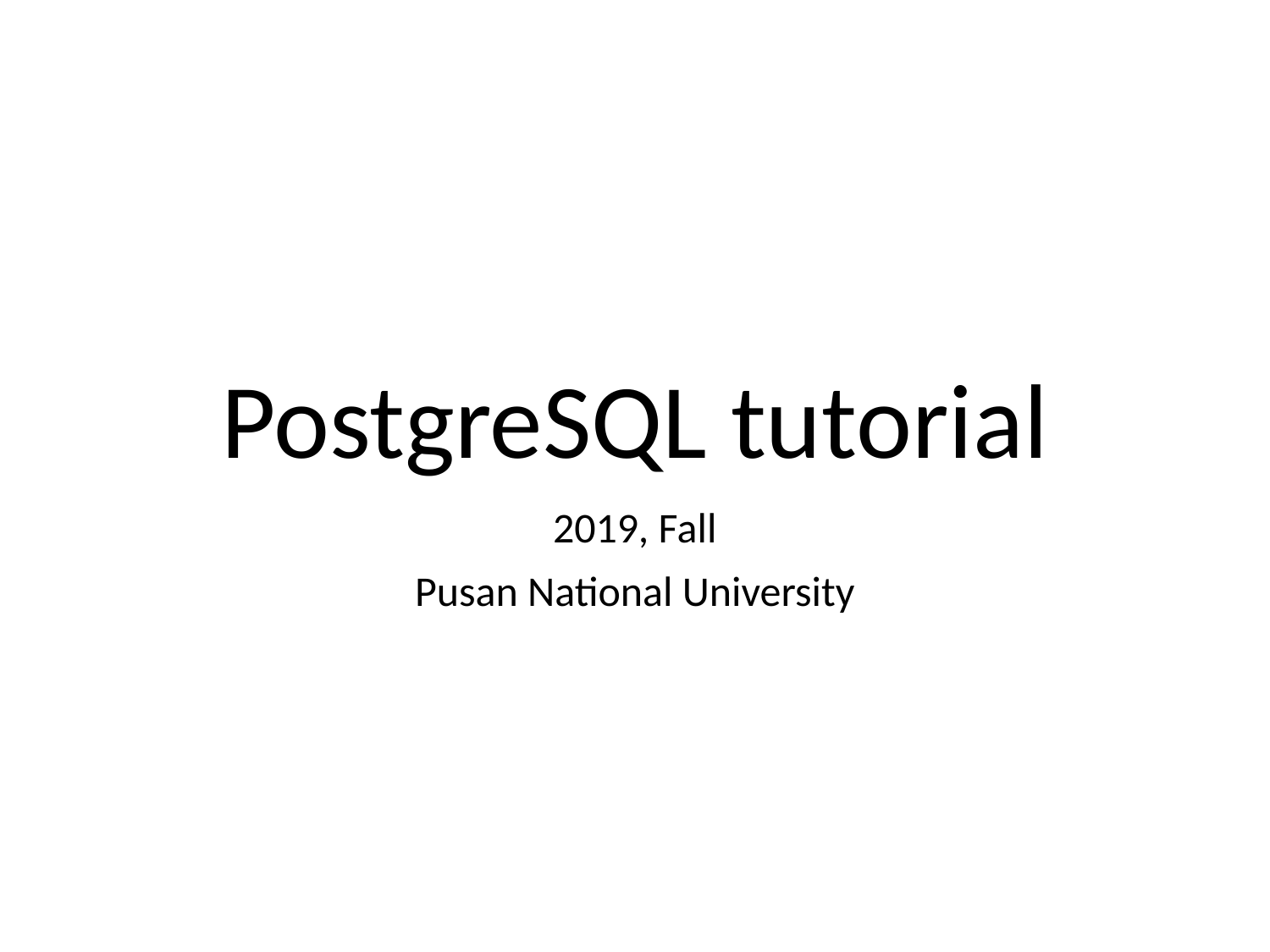

# PostgreSQL tutorial
2019, Fall
Pusan National University